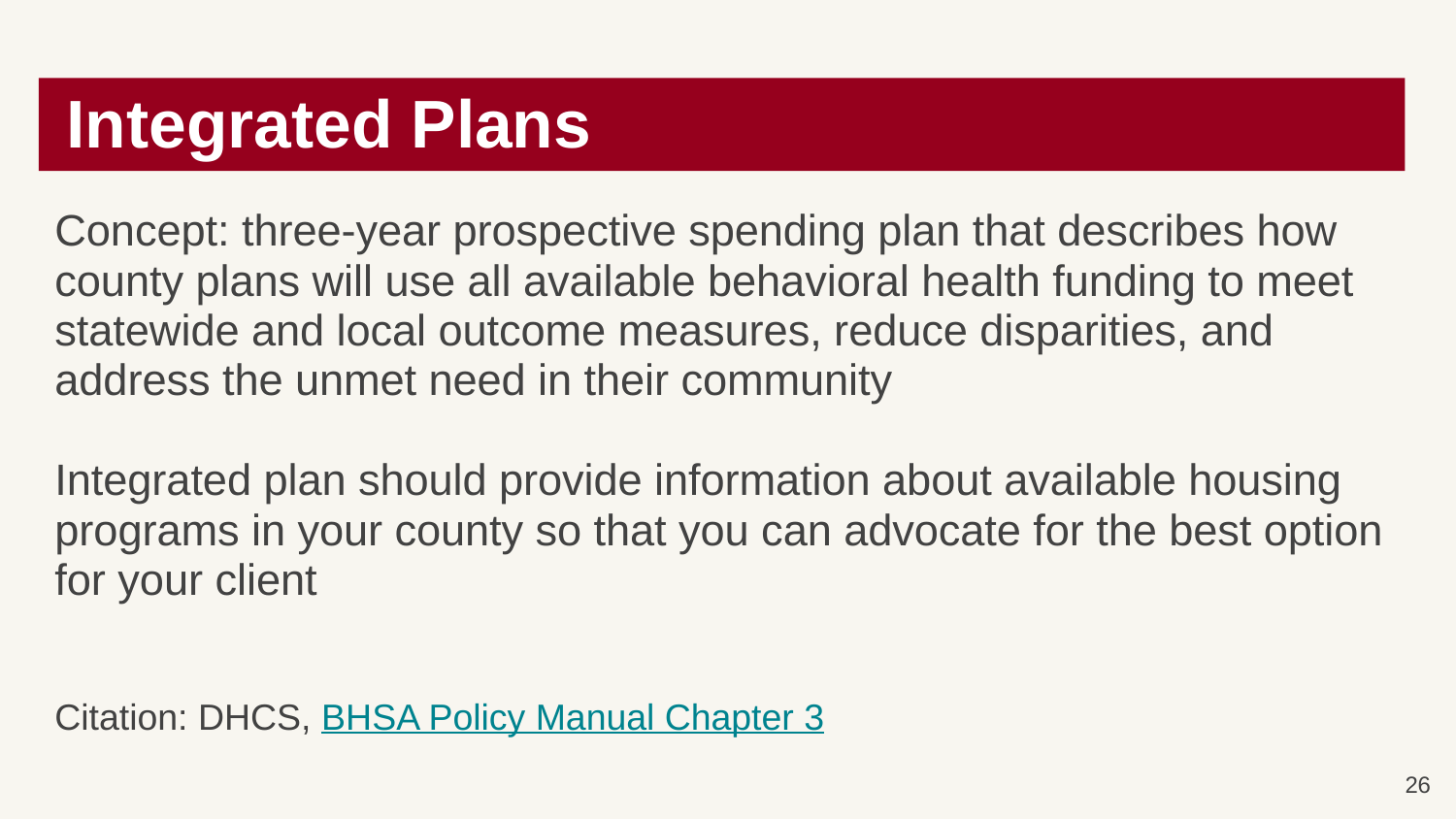

# Integrated Plans
Concept: three-year prospective spending plan that describes how county plans will use all available behavioral health funding to meet statewide and local outcome measures, reduce disparities, and address the unmet need in their community

Integrated plan should provide information about available housing programs in your county so that you can advocate for the best option for your client

Citation: DHCS, BHSA Policy Manual Chapter 3
26